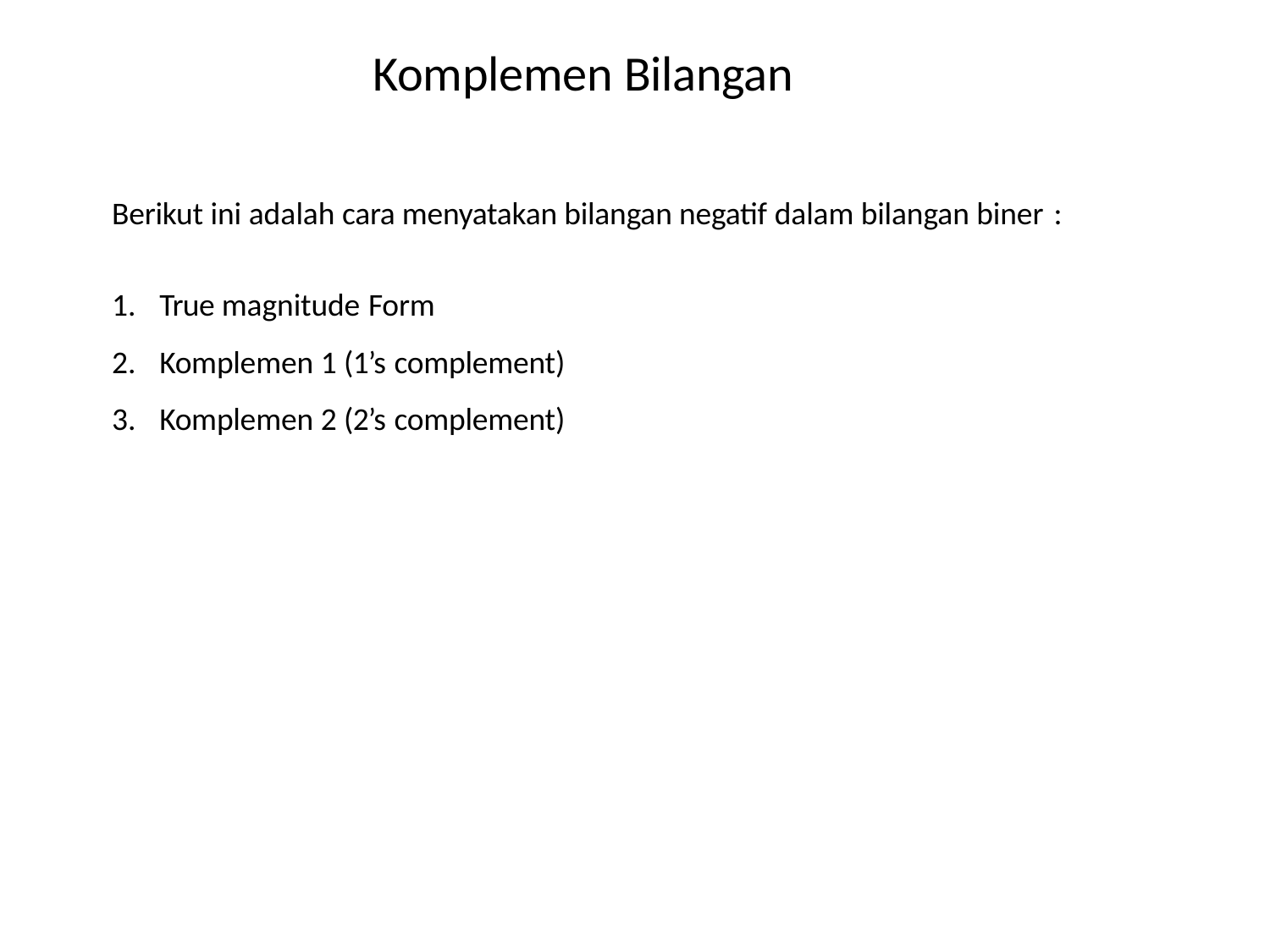

# Komplemen Bilangan
Berikut ini adalah cara menyatakan bilangan negatif dalam bilangan biner :

True magnitude Form
Komplemen 1 (1’s complement)
Komplemen 2 (2’s complement)